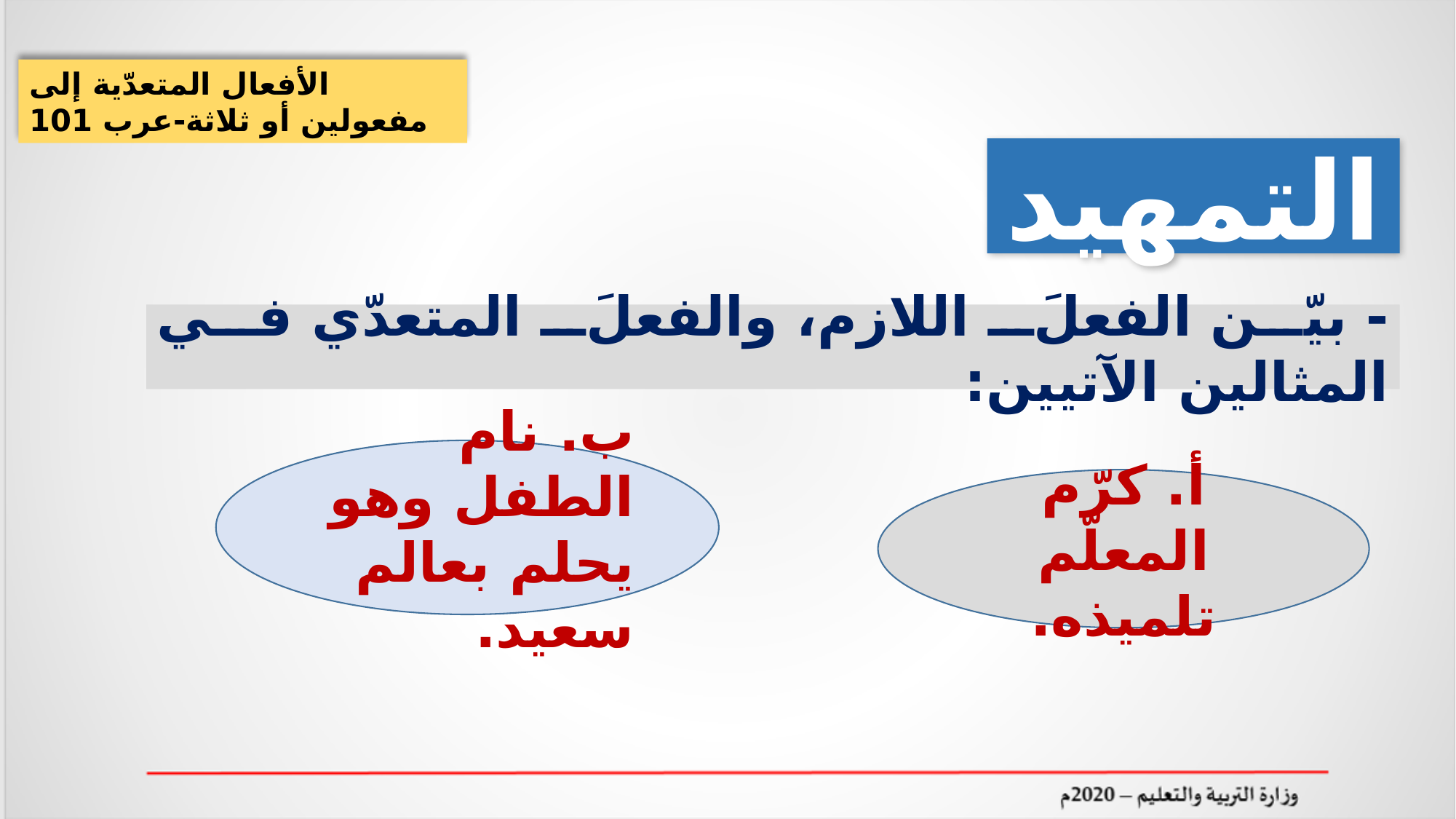

الأفعال المتعدّية إلى مفعولين أو ثلاثة-عرب 101
التمهيد
- بيّن الفعلَ اللازم، والفعلَ المتعدّي في المثالين الآتيين:
ب. نام الطفل وهو يحلم بعالم سعيد.
أ. كرّم المعلّم تلميذه.